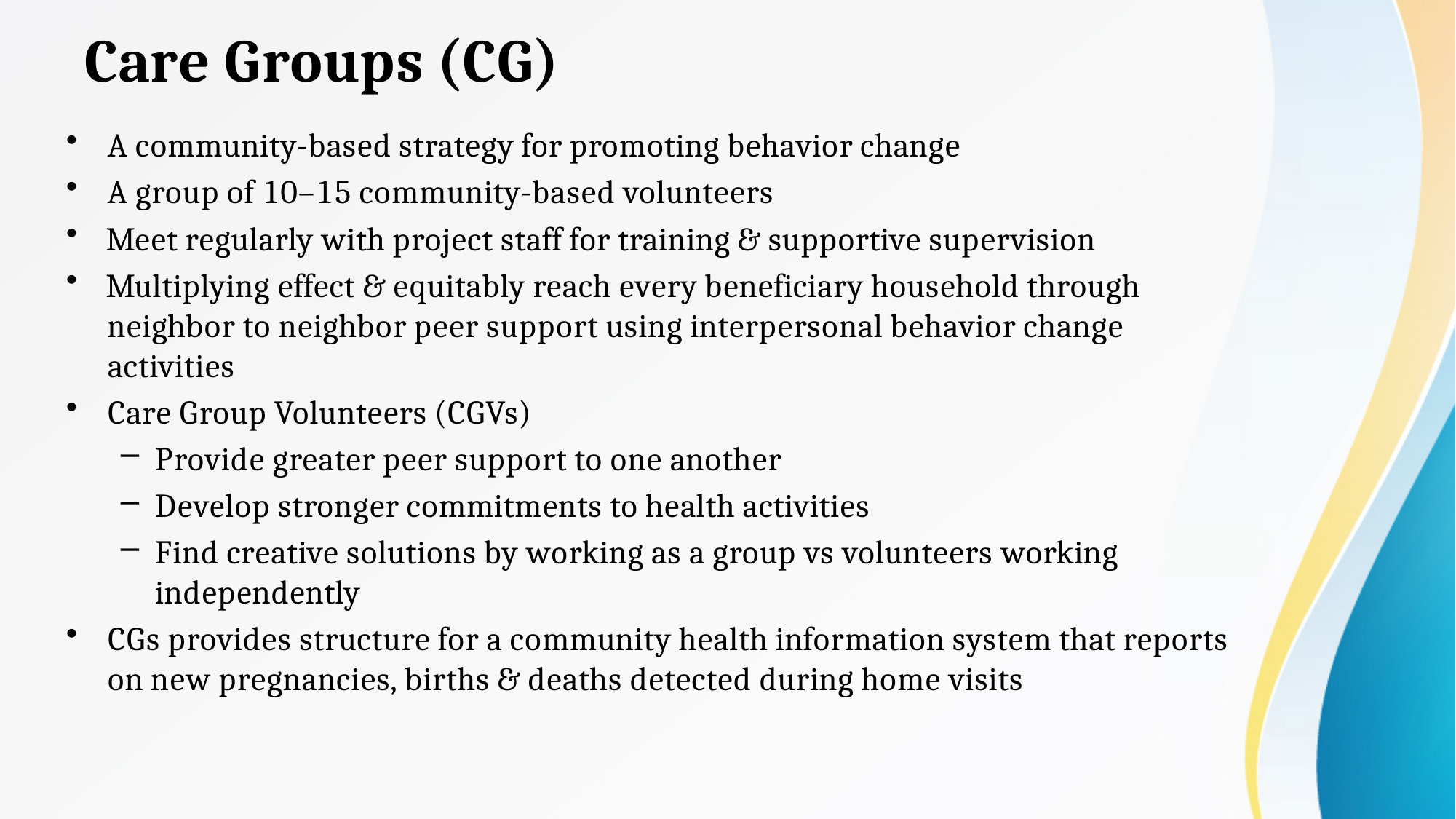

# Care Groups (CG)
A community-based strategy for promoting behavior change
A group of 10–15 community-based volunteers
Meet regularly with project staff for training & supportive supervision
Multiplying effect & equitably reach every beneficiary household through neighbor to neighbor peer support using interpersonal behavior change activities
Care Group Volunteers (CGVs)
Provide greater peer support to one another
Develop stronger commitments to health activities
Find creative solutions by working as a group vs volunteers working independently
CGs provides structure for a community health information system that reports on new pregnancies, births & deaths detected during home visits